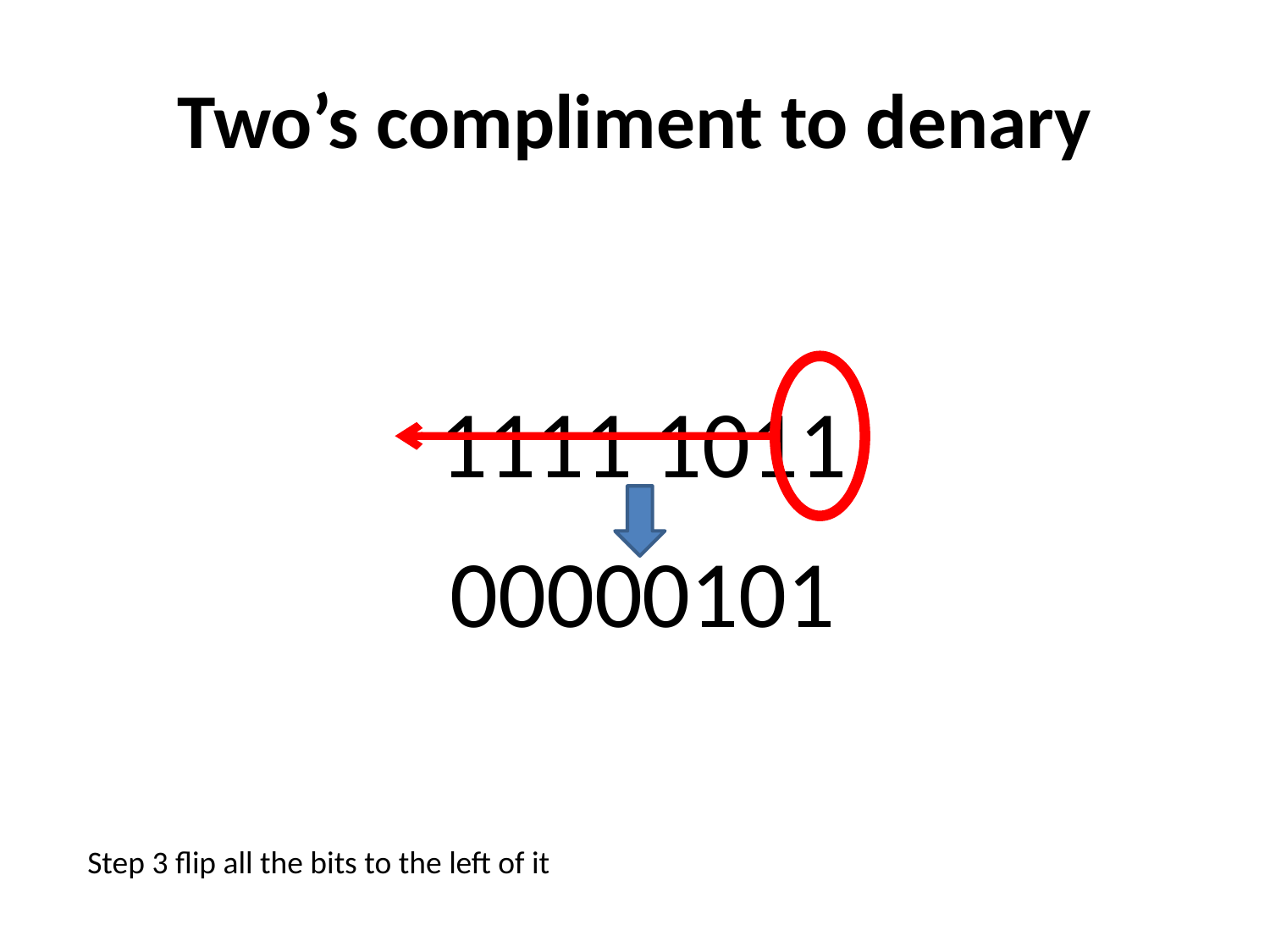

# Two’s compliment to denary

1111 1011

00000101
Step 3 flip all the bits to the left of it